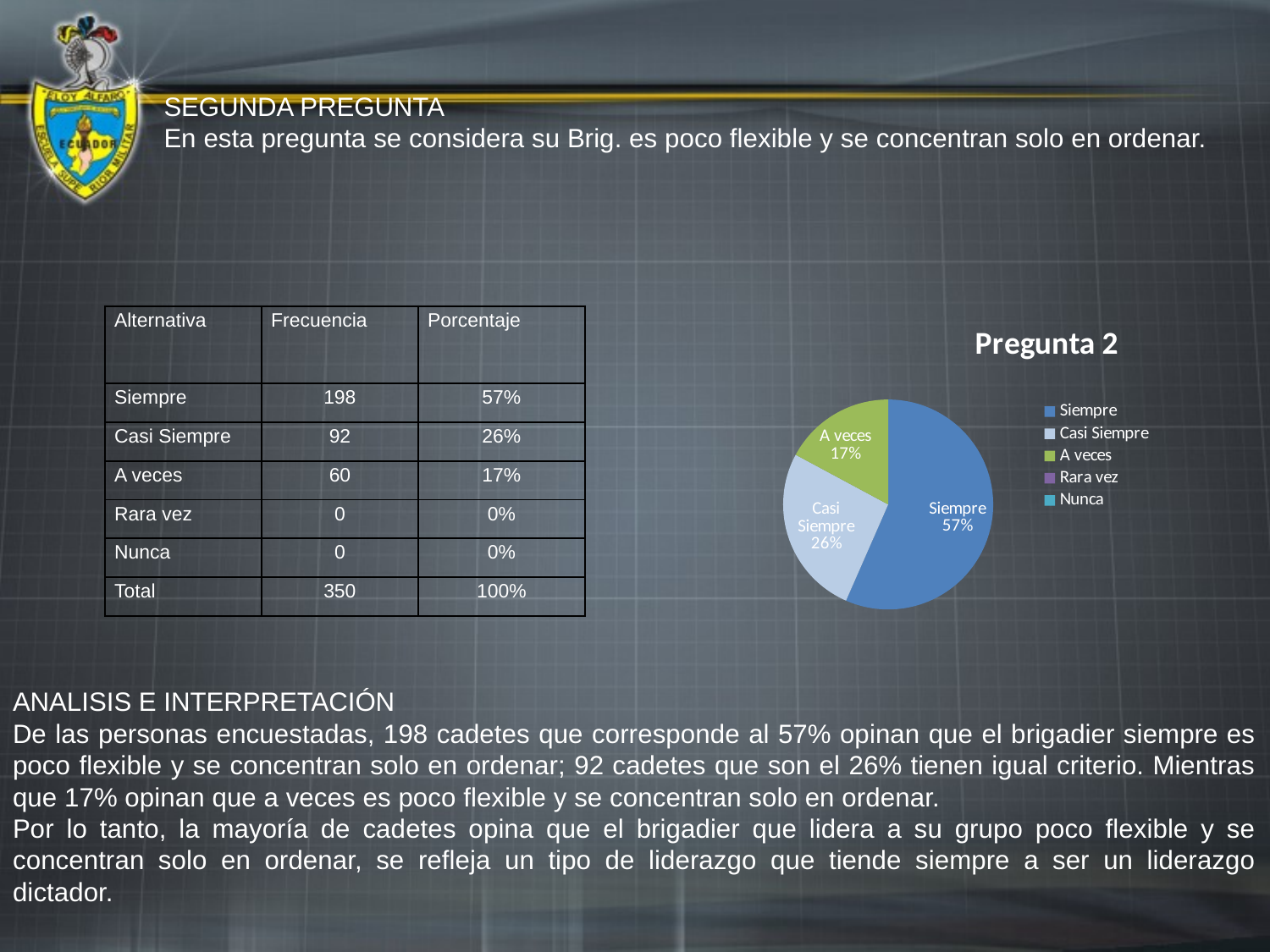

SEGUNDA PREGUNTA
En esta pregunta se considera su Brig. es poco flexible y se concentran solo en ordenar.

### Chart:

| Category | Pregunta 2 |
|---|---|
| Siempre | 198.0 |
| Casi Siempre | 92.0 |
| A veces | 60.0 |
| Rara vez | 0.0 |
| Nunca | 0.0 |
| Alternativa | Frecuencia | Porcentaje |
| --- | --- | --- |
| Siempre | 198 | 57% |
| Casi Siempre | 92 | 26% |
| A veces | 60 | 17% |
| Rara vez | 0 | 0% |
| Nunca | 0 | 0% |
| Total | 350 | 100% |
ANALISIS E INTERPRETACIÓN
De las personas encuestadas, 198 cadetes que corresponde al 57% opinan que el brigadier siempre es poco flexible y se concentran solo en ordenar; 92 cadetes que son el 26% tienen igual criterio. Mientras que 17% opinan que a veces es poco flexible y se concentran solo en ordenar.
Por lo tanto, la mayoría de cadetes opina que el brigadier que lidera a su grupo poco flexible y se concentran solo en ordenar, se refleja un tipo de liderazgo que tiende siempre a ser un liderazgo dictador.